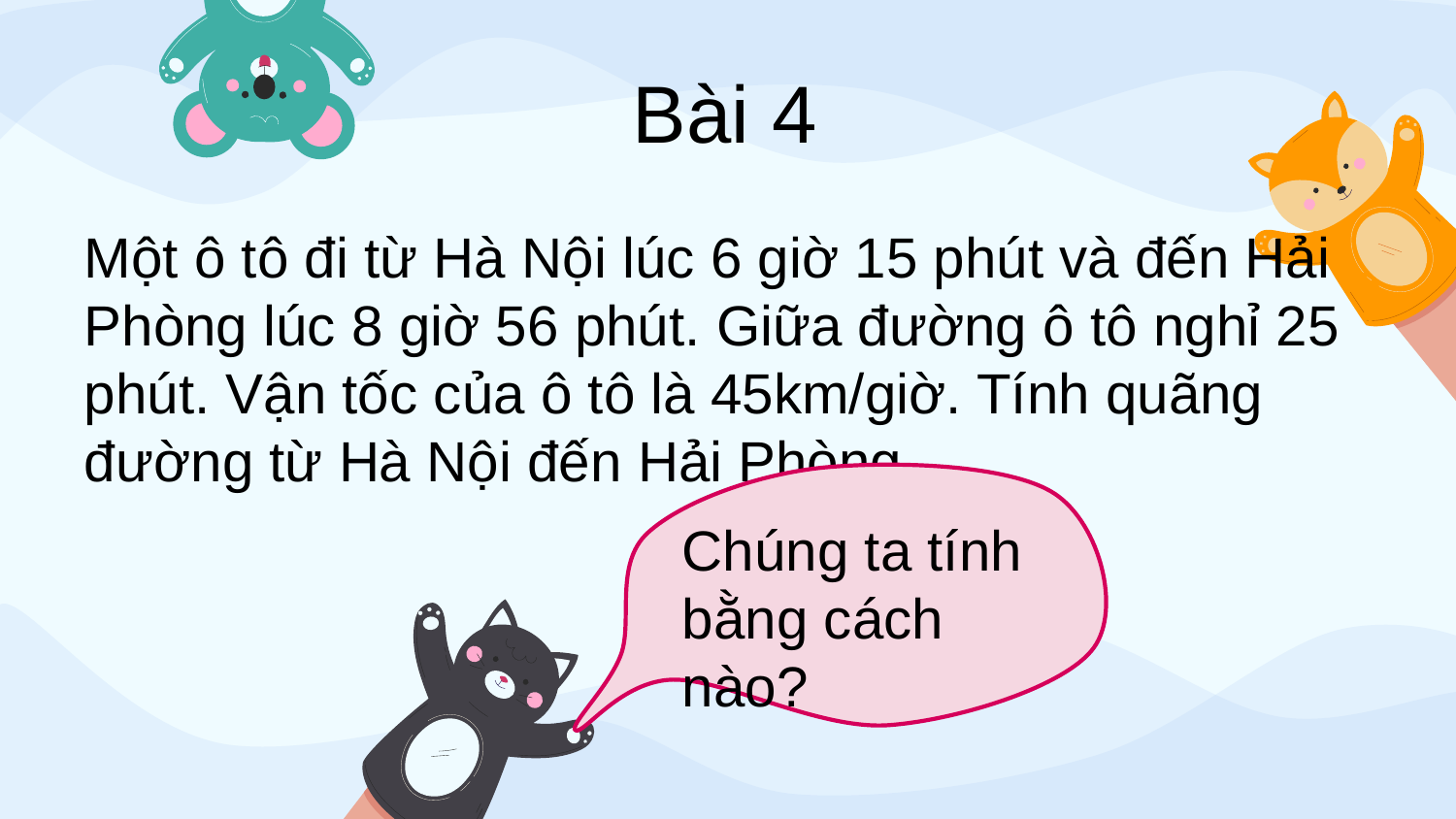

Bài 4

Một ô tô đi từ Hà Nội lúc 6 giờ 15 phút và đến Hải Phòng lúc 8 giờ 56 phút. Giữa đường ô tô nghỉ 25 phút. Vận tốc của ô tô là 45km/giờ. Tính quãng đường từ Hà Nội đến Hải Phòng.

Chúng ta tính bằng cách nào?